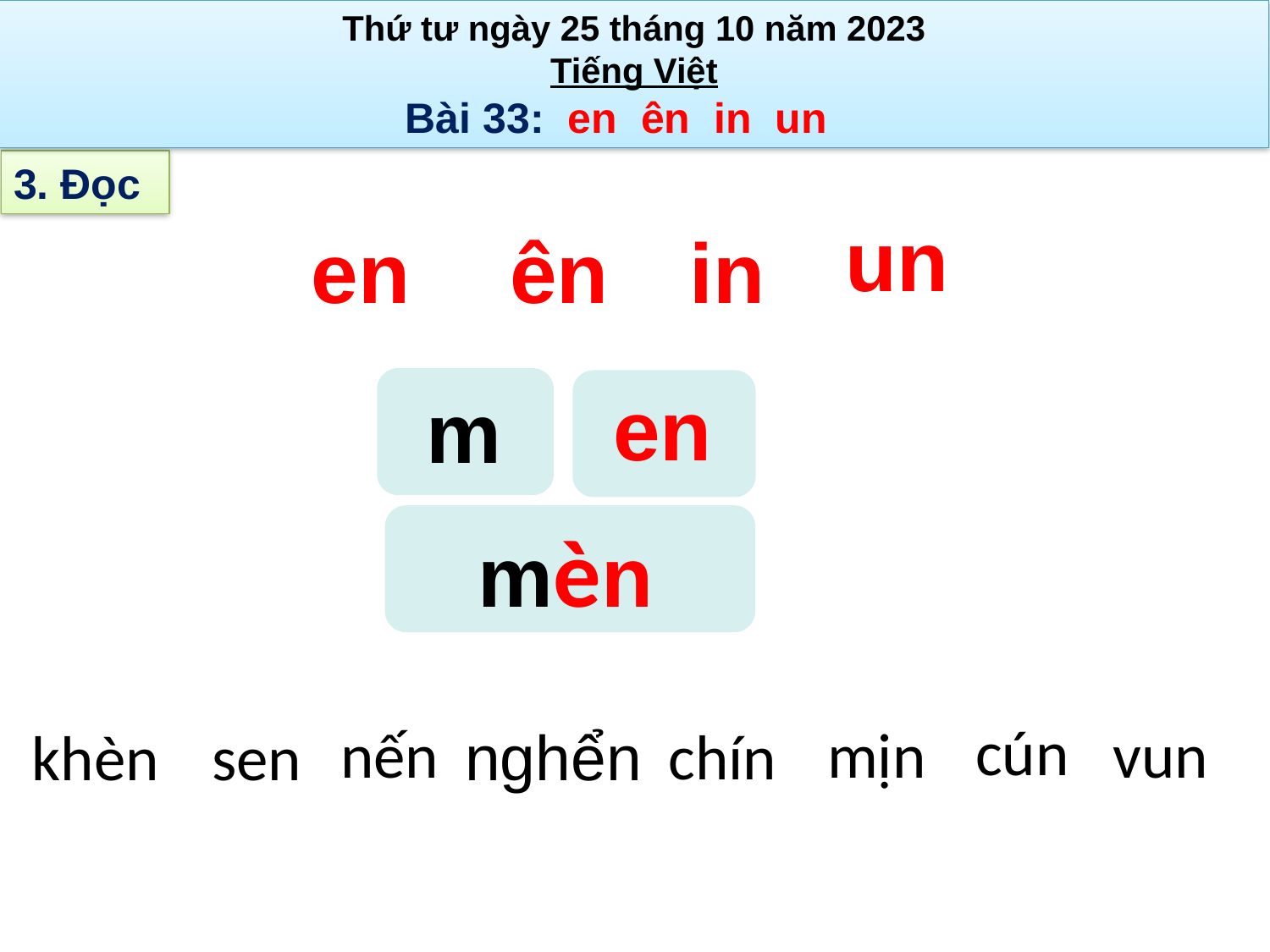

Thứ tư ngày 25 tháng 10 năm 2023
Tiếng Việt
Bài 33:  en  ên  in  un
3. Đọc
un

ên
in
en

 en
 m

mèn
cún
nến
mịn
vun
chín
khèn
sen
nghển